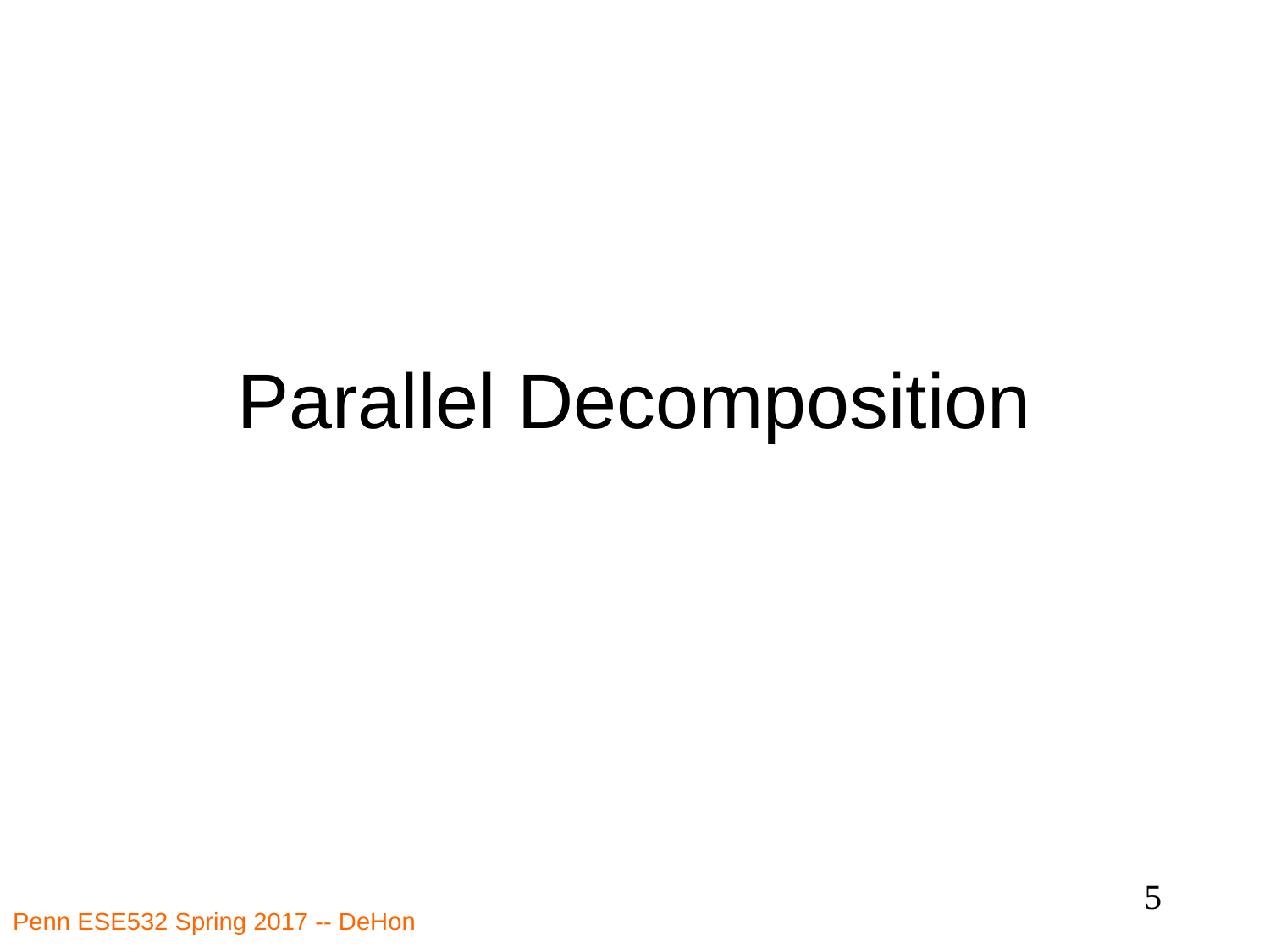

# Parallel Decomposition

5
Penn ESE532 Spring 2017 -- DeHon